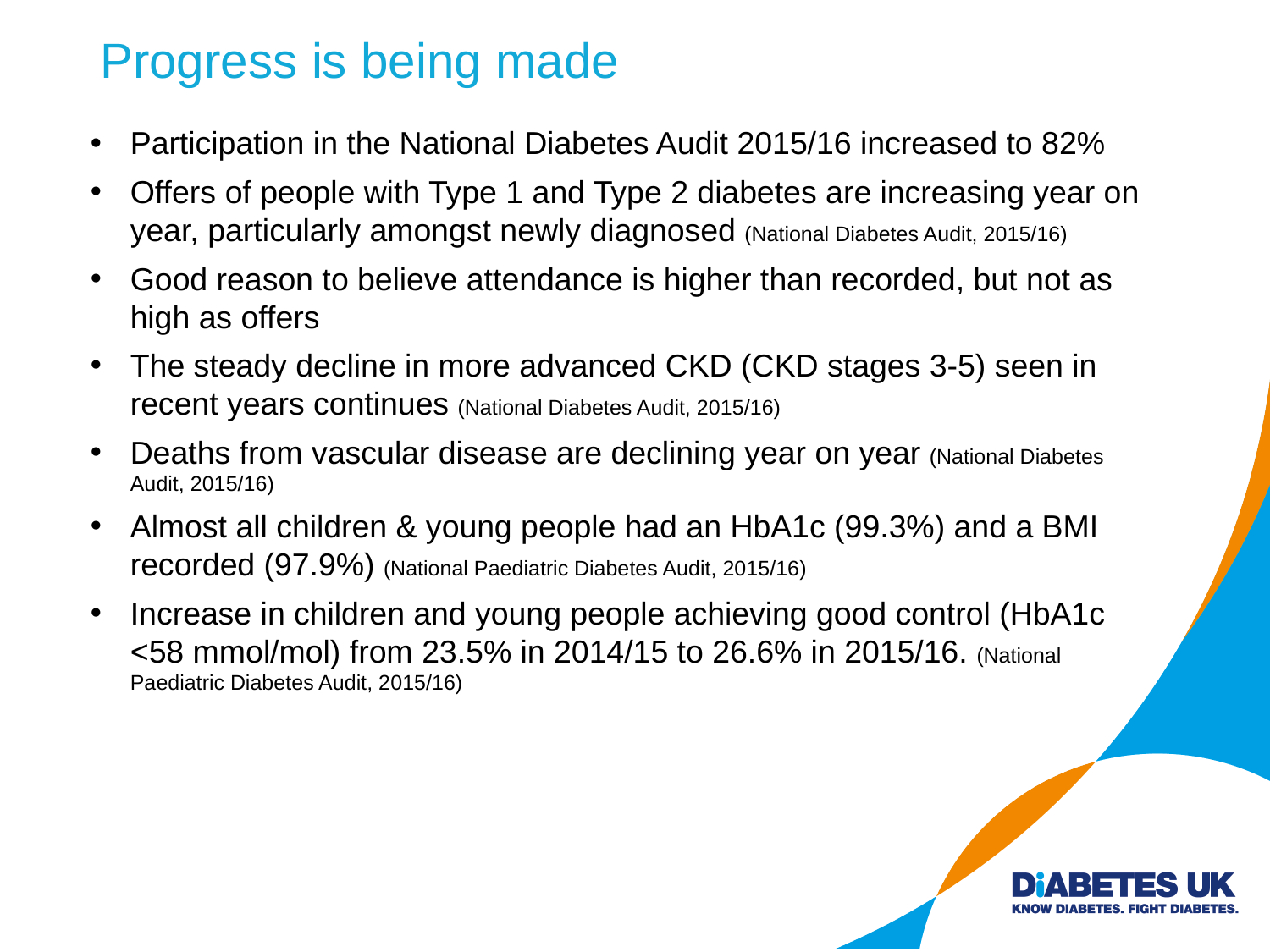

Progress is being made
Participation in the National Diabetes Audit 2015/16 increased to 82%
Offers of people with Type 1 and Type 2 diabetes are increasing year on year, particularly amongst newly diagnosed (National Diabetes Audit, 2015/16)
Good reason to believe attendance is higher than recorded, but not as high as offers
The steady decline in more advanced CKD (CKD stages 3-5) seen in recent years continues (National Diabetes Audit, 2015/16)
Deaths from vascular disease are declining year on year (National Diabetes Audit, 2015/16)
Almost all children & young people had an HbA1c (99.3%) and a BMI recorded (97.9%) (National Paediatric Diabetes Audit, 2015/16)
Increase in children and young people achieving good control (HbA1c  <58 mmol/mol) from 23.5% in 2014/15 to 26.6% in 2015/16. (National Paediatric Diabetes Audit, 2015/16)